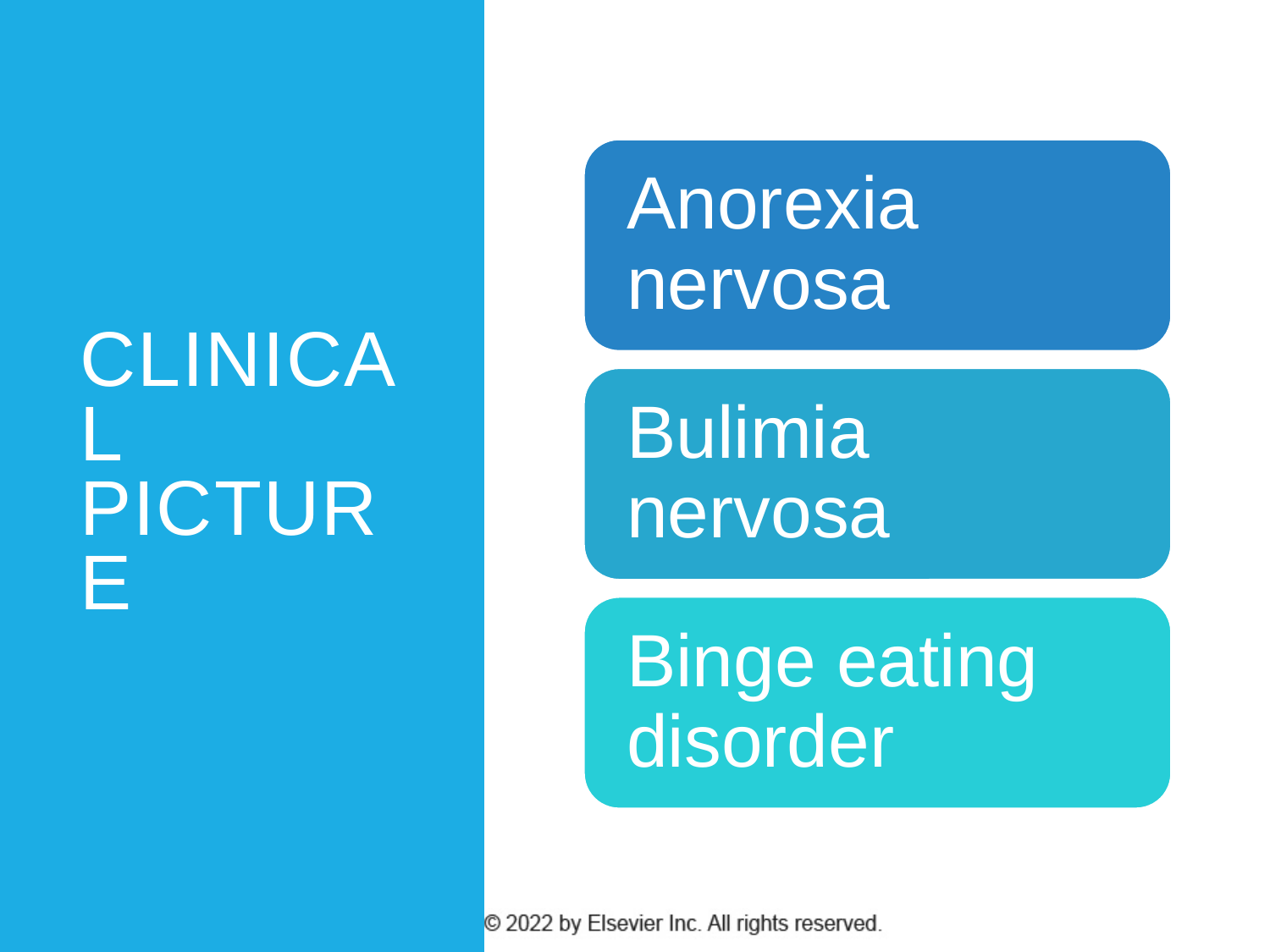

# Clinical Picture
Anorexia nervosa
Bulimia nervosa
Binge eating disorder